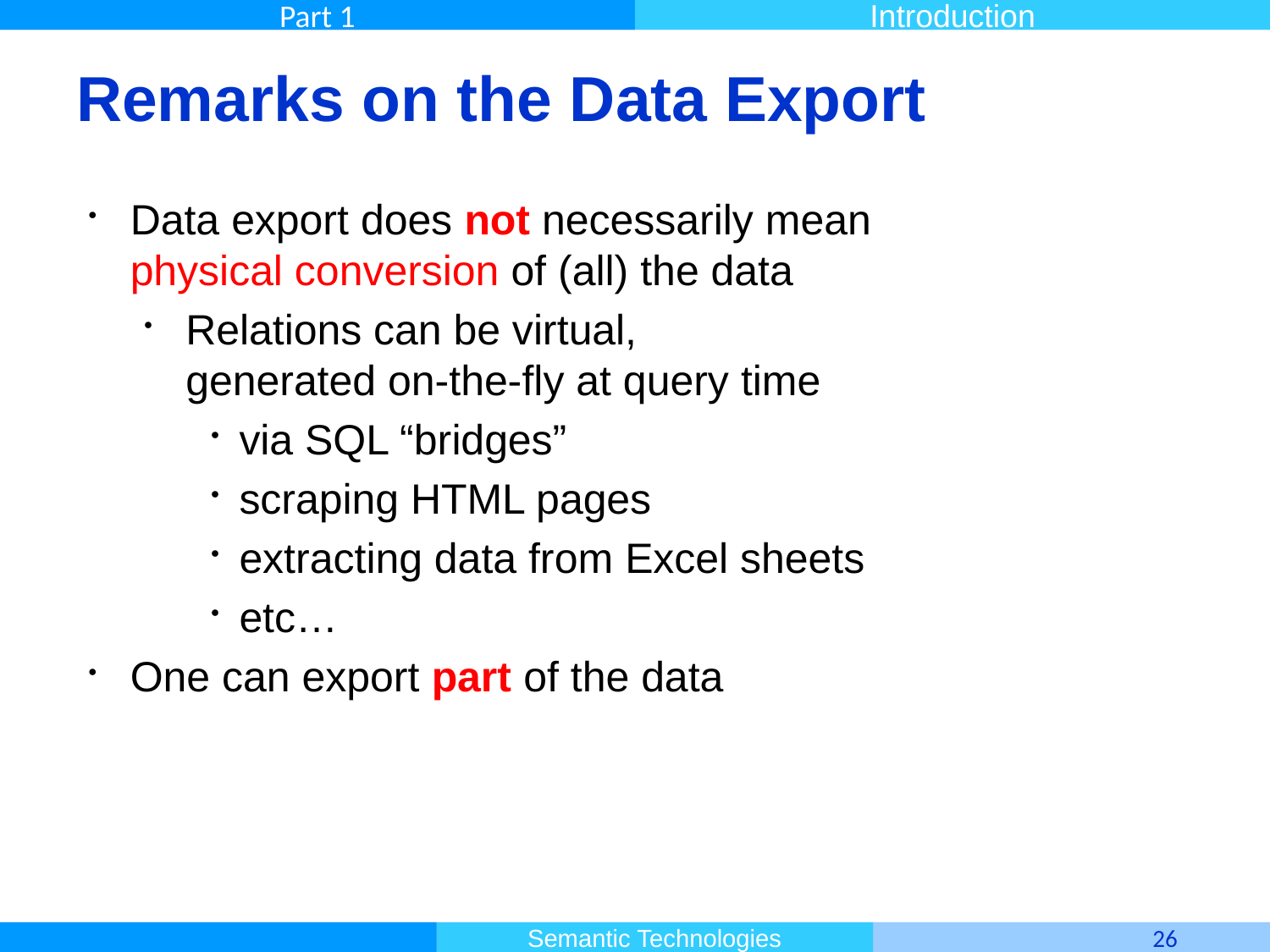

# Remarks on the Data Export
Data export does not necessarily mean
physical conversion of (all) the data
Relations can be virtual,
generated on-the-fly at query time
via SQL “bridges”
scraping HTML pages
extracting data from Excel sheets
etc…
One can export part of the data